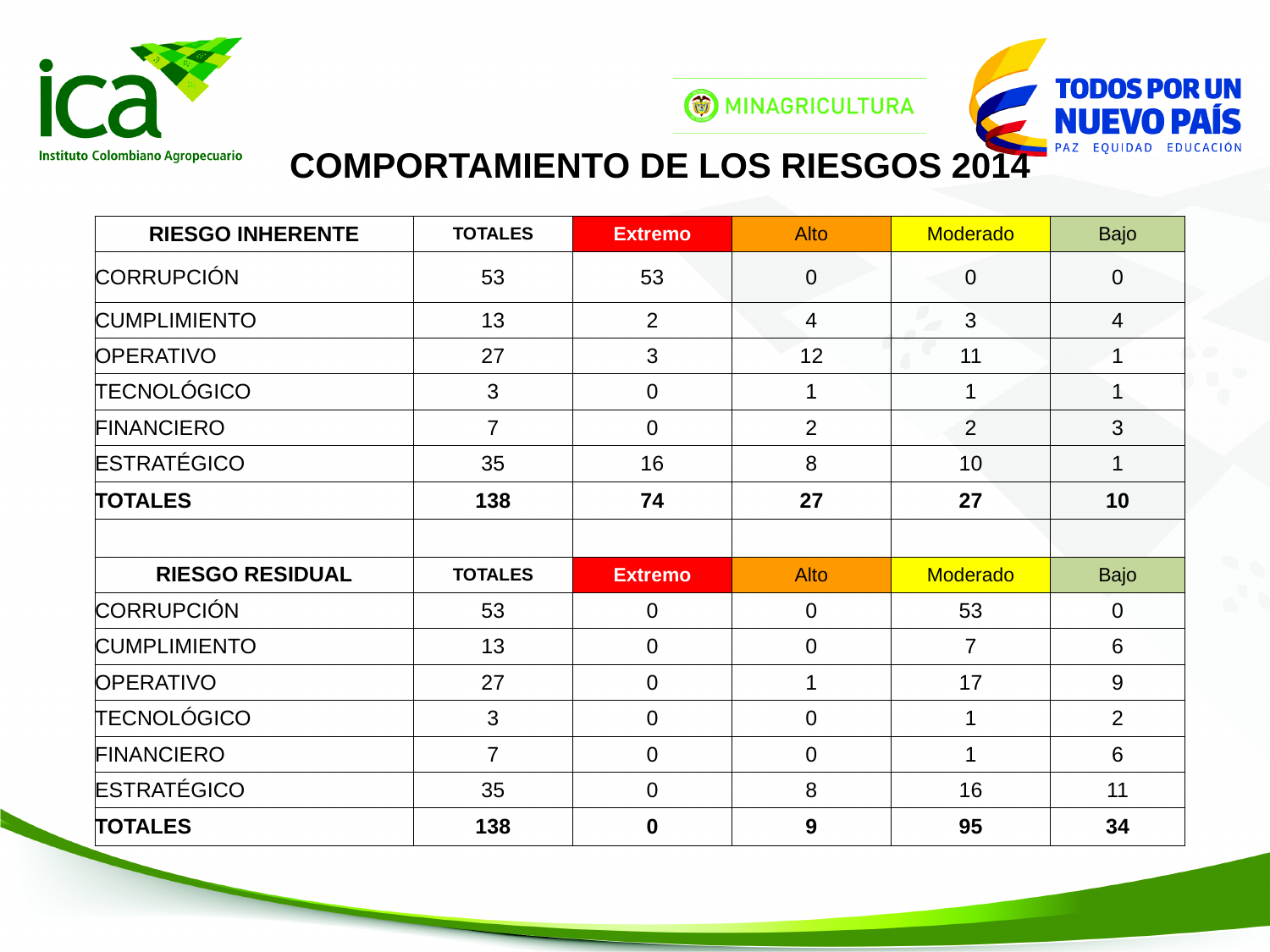

COMPORTAMIENTO DE LOS RIESGOS 2014
| RIESGO INHERENTE | TOTALES | Extremo | Alto | Moderado | Bajo |
| --- | --- | --- | --- | --- | --- |
| CORRUPCIÓN | 53 | 53 | 0 | 0 | 0 |
| CUMPLIMIENTO | 13 | 2 | 4 | 3 | 4 |
| OPERATIVO | 27 | 3 | 12 | 11 | 1 |
| TECNOLÓGICO | 3 | 0 | 1 | 1 | 1 |
| FINANCIERO | 7 | 0 | 2 | 2 | 3 |
| ESTRATÉGICO | 35 | 16 | 8 | 10 | 1 |
| TOTALES | 138 | 74 | 27 | 27 | 10 |
|  |  |  |  |  |  |
| RIESGO RESIDUAL | TOTALES | Extremo | Alto | Moderado | Bajo |
| CORRUPCIÓN | 53 | 0 | 0 | 53 | 0 |
| CUMPLIMIENTO | 13 | 0 | 0 | 7 | 6 |
| OPERATIVO | 27 | 0 | 1 | 17 | 9 |
| TECNOLÓGICO | 3 | 0 | 0 | 1 | 2 |
| FINANCIERO | 7 | 0 | 0 | 1 | 6 |
| ESTRATÉGICO | 35 | 0 | 8 | 16 | 11 |
| TOTALES | 138 | 0 | 9 | 95 | 34 |